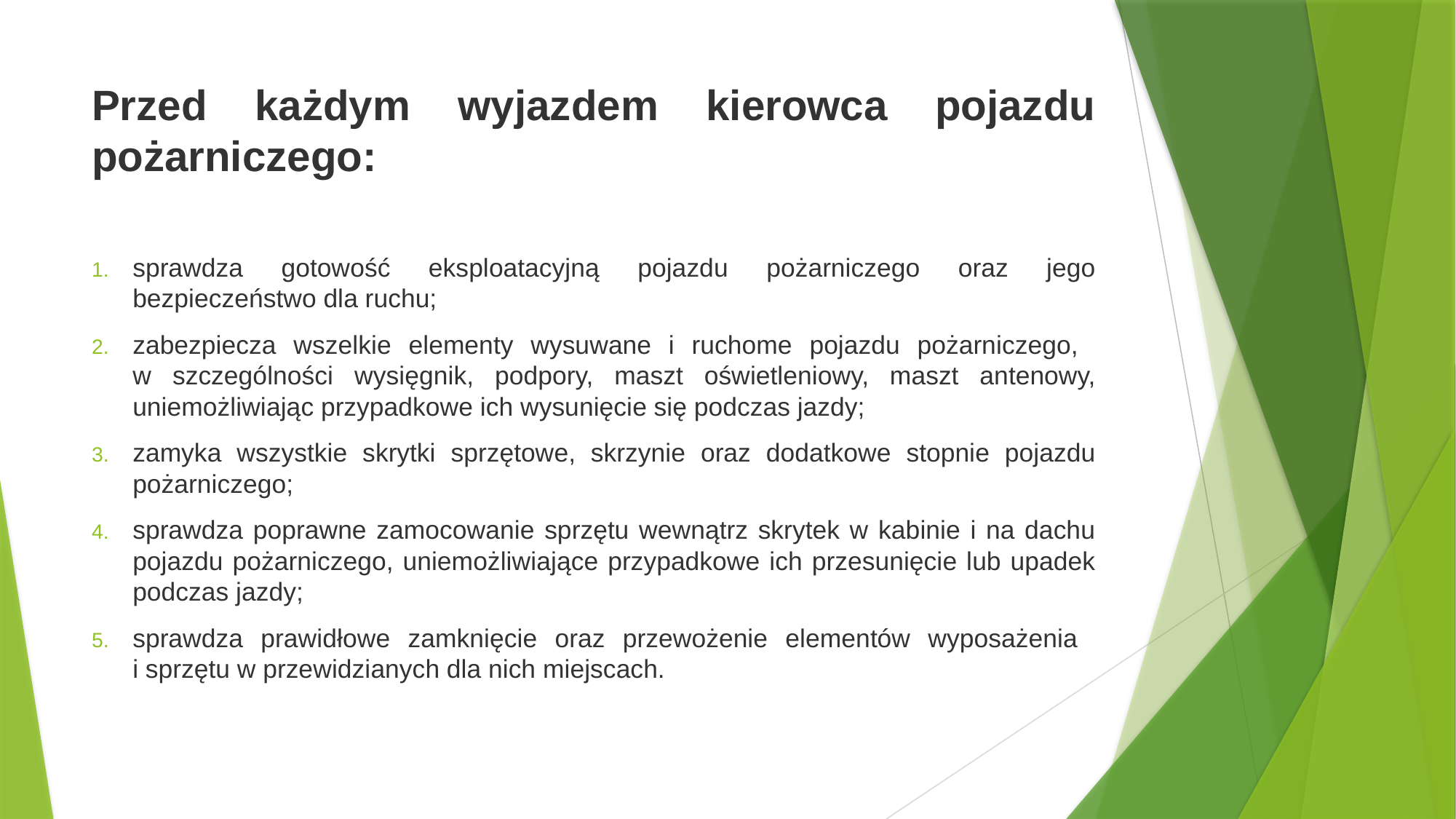

# Przed każdym wyjazdem kierowca pojazdu pożarniczego:
sprawdza gotowość eksploatacyjną pojazdu pożarniczego oraz jego bezpieczeństwo dla ruchu;
zabezpiecza wszelkie elementy wysuwane i ruchome pojazdu pożarniczego,
w szczególności wysięgnik, podpory, maszt oświetleniowy, maszt antenowy, uniemożliwiając przypadkowe ich wysunięcie się podczas jazdy;
zamyka wszystkie skrytki sprzętowe, skrzynie oraz dodatkowe stopnie pojazdu pożarniczego;
sprawdza poprawne zamocowanie sprzętu wewnątrz skrytek w kabinie i na dachu pojazdu pożarniczego, uniemożliwiające przypadkowe ich przesunięcie lub upadek podczas jazdy;
sprawdza prawidłowe zamknięcie oraz przewożenie elementów wyposażenia
i sprzętu w przewidzianych dla nich miejscach.